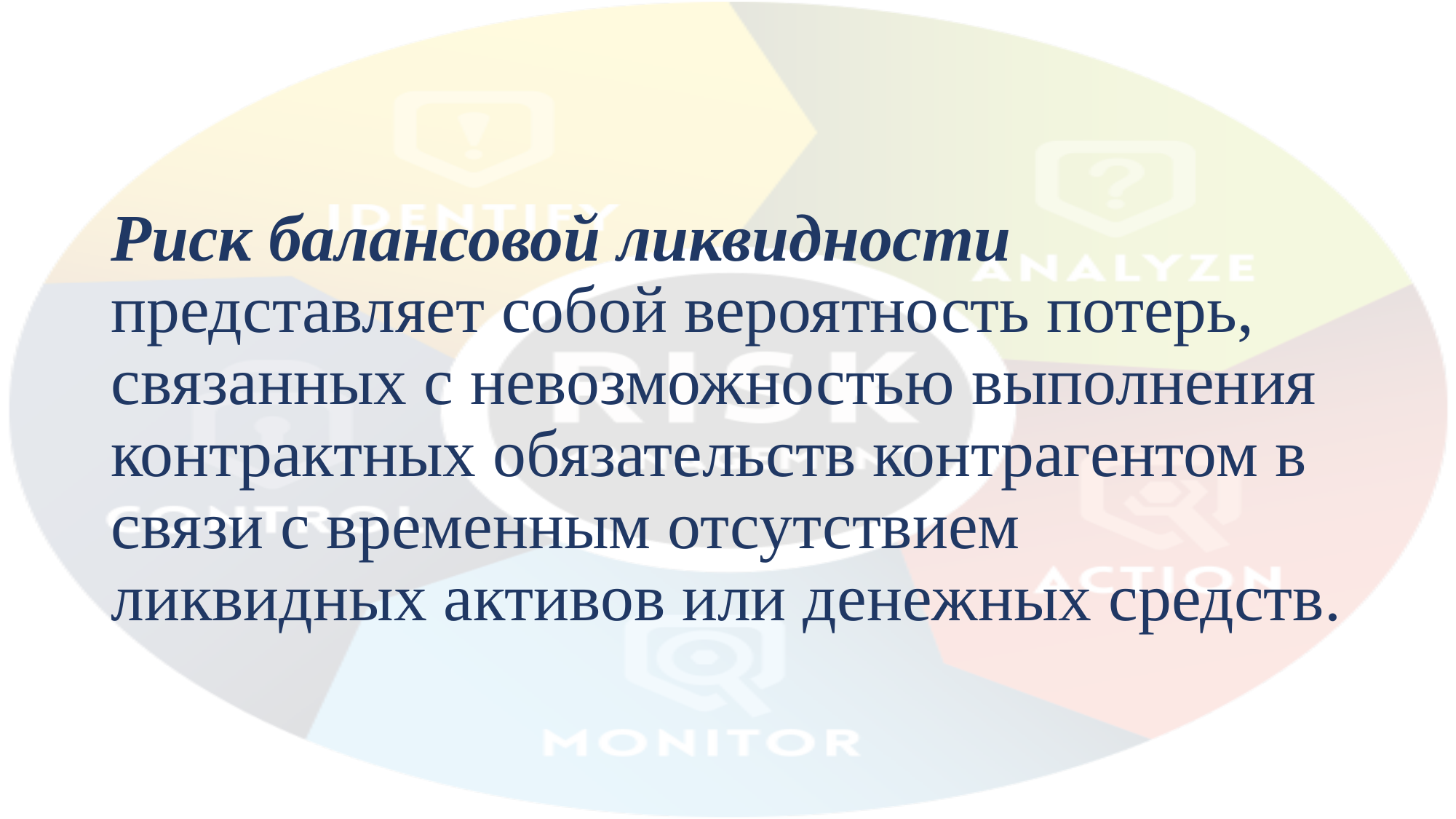

# Риск балансовой ликвидности представляет собой вероятность потерь, связанных с невозможностью выполнения контрактных обязательств контрагентом в связи с временным отсутствием ликвидных активов или денежных средств.